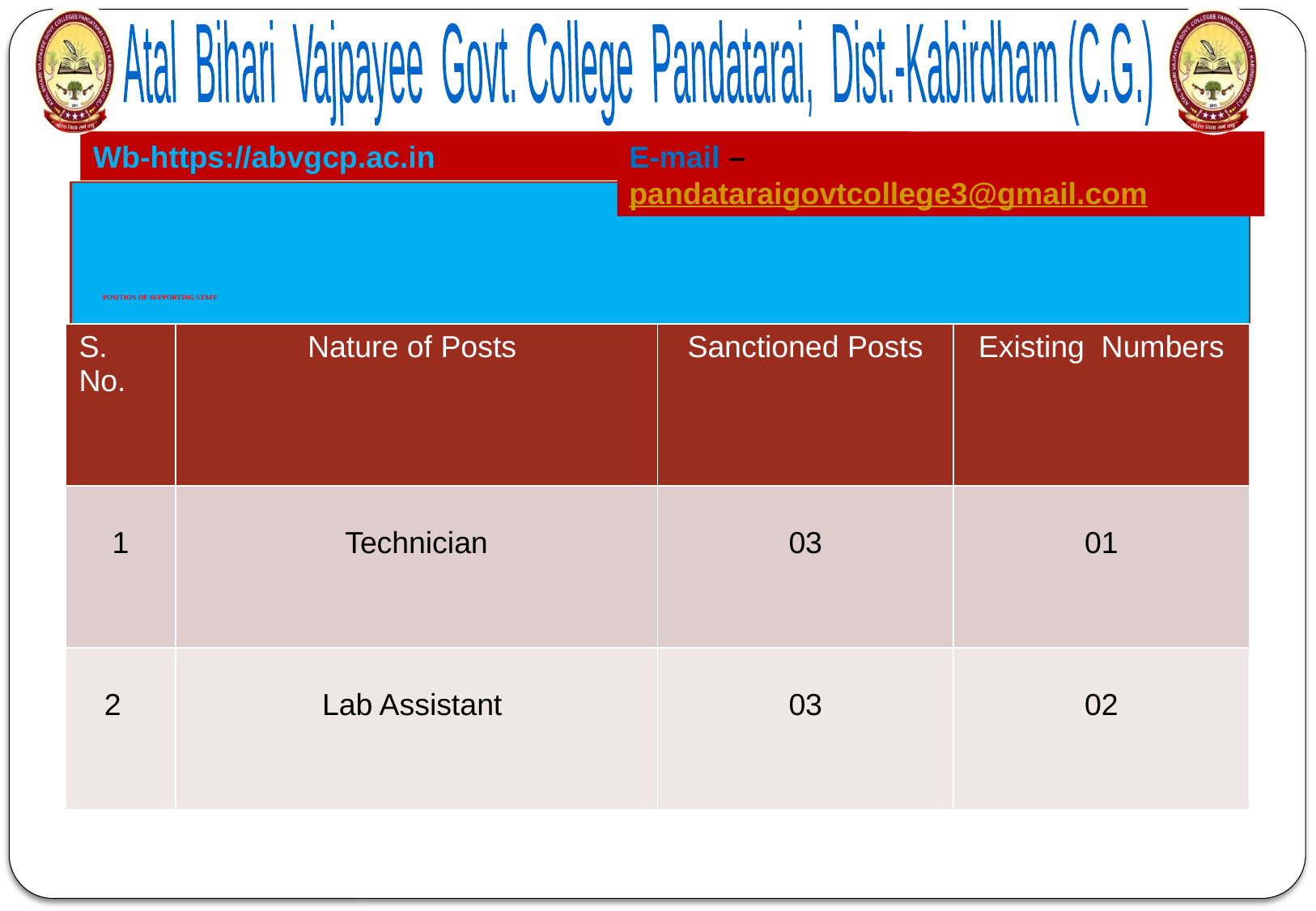

Atal  Bihari  Vajpayee  Govt. College  Pandatarai,  Dist.-Kabirdham (C.G.)
Wb-https://abvgcp.ac.in
E-mail – pandataraigovtcollege3@gmail.com
# POSITION OF SUPPORTING STAFF
| S. No. | Nature of Posts | Sanctioned Posts | Existing Numbers |
| --- | --- | --- | --- |
| 1 | Technician | 03 | 01 |
| 2 | Lab Assistant | 03 | 02 |